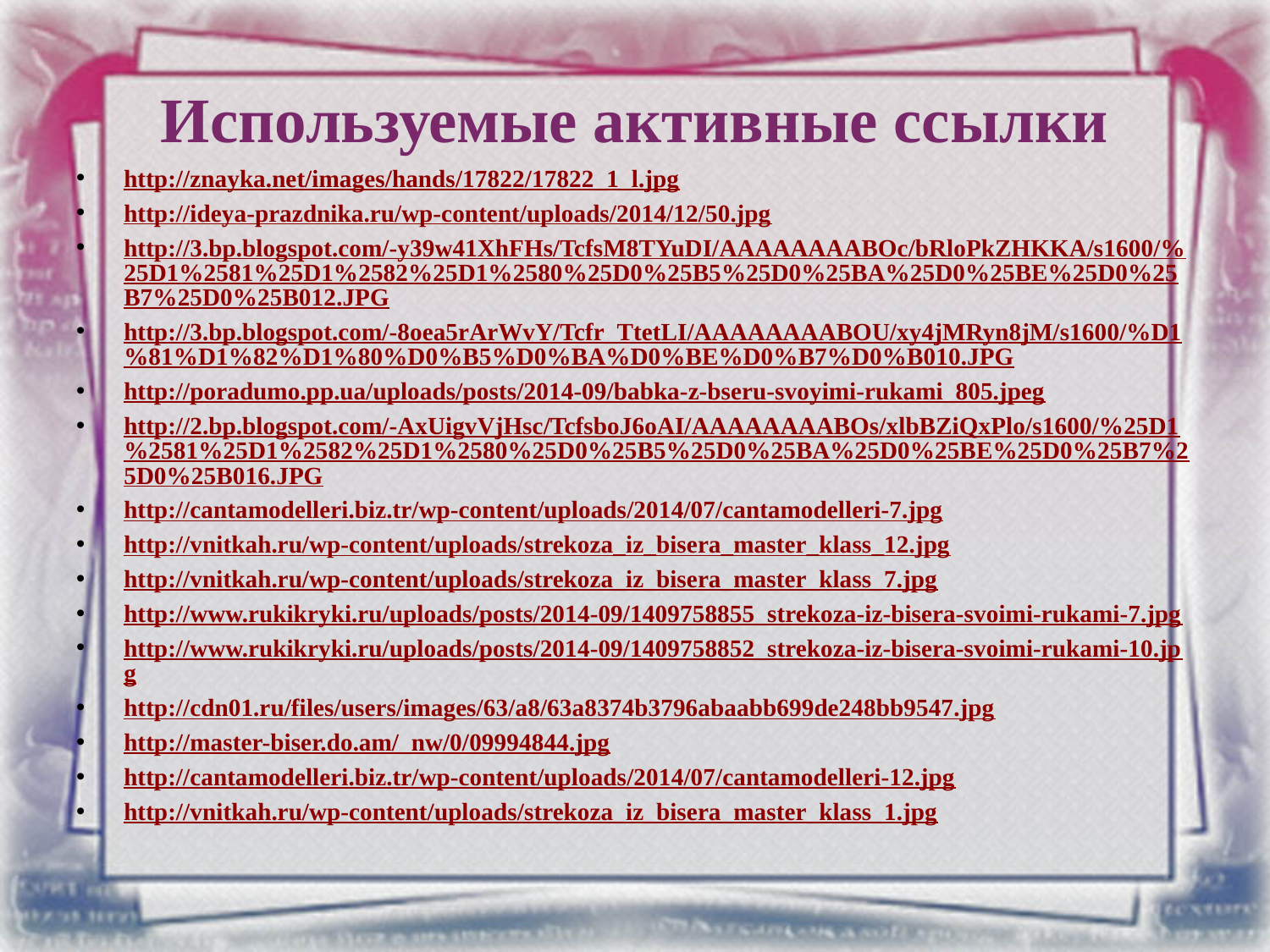

# Используемые активные ссылки
http://znayka.net/images/hands/17822/17822_1_l.jpg
http://ideya-prazdnika.ru/wp-content/uploads/2014/12/50.jpg
http://3.bp.blogspot.com/-y39w41XhFHs/TcfsM8TYuDI/AAAAAAAABOc/bRloPkZHKKA/s1600/%25D1%2581%25D1%2582%25D1%2580%25D0%25B5%25D0%25BA%25D0%25BE%25D0%25B7%25D0%25B012.JPG
http://3.bp.blogspot.com/-8oea5rArWvY/Tcfr_TtetLI/AAAAAAAABOU/xy4jMRyn8jM/s1600/%D1%81%D1%82%D1%80%D0%B5%D0%BA%D0%BE%D0%B7%D0%B010.JPG
http://poradumo.pp.ua/uploads/posts/2014-09/babka-z-bseru-svoyimi-rukami_805.jpeg
http://2.bp.blogspot.com/-AxUigvVjHsc/TcfsboJ6oAI/AAAAAAAABOs/xlbBZiQxPlo/s1600/%25D1%2581%25D1%2582%25D1%2580%25D0%25B5%25D0%25BA%25D0%25BE%25D0%25B7%25D0%25B016.JPG
http://cantamodelleri.biz.tr/wp-content/uploads/2014/07/cantamodelleri-7.jpg
http://vnitkah.ru/wp-content/uploads/strekoza_iz_bisera_master_klass_12.jpg
http://vnitkah.ru/wp-content/uploads/strekoza_iz_bisera_master_klass_7.jpg
http://www.rukikryki.ru/uploads/posts/2014-09/1409758855_strekoza-iz-bisera-svoimi-rukami-7.jpg
http://www.rukikryki.ru/uploads/posts/2014-09/1409758852_strekoza-iz-bisera-svoimi-rukami-10.jpg
http://cdn01.ru/files/users/images/63/a8/63a8374b3796abaabb699de248bb9547.jpg
http://master-biser.do.am/_nw/0/09994844.jpg
http://cantamodelleri.biz.tr/wp-content/uploads/2014/07/cantamodelleri-12.jpg
http://vnitkah.ru/wp-content/uploads/strekoza_iz_bisera_master_klass_1.jpg